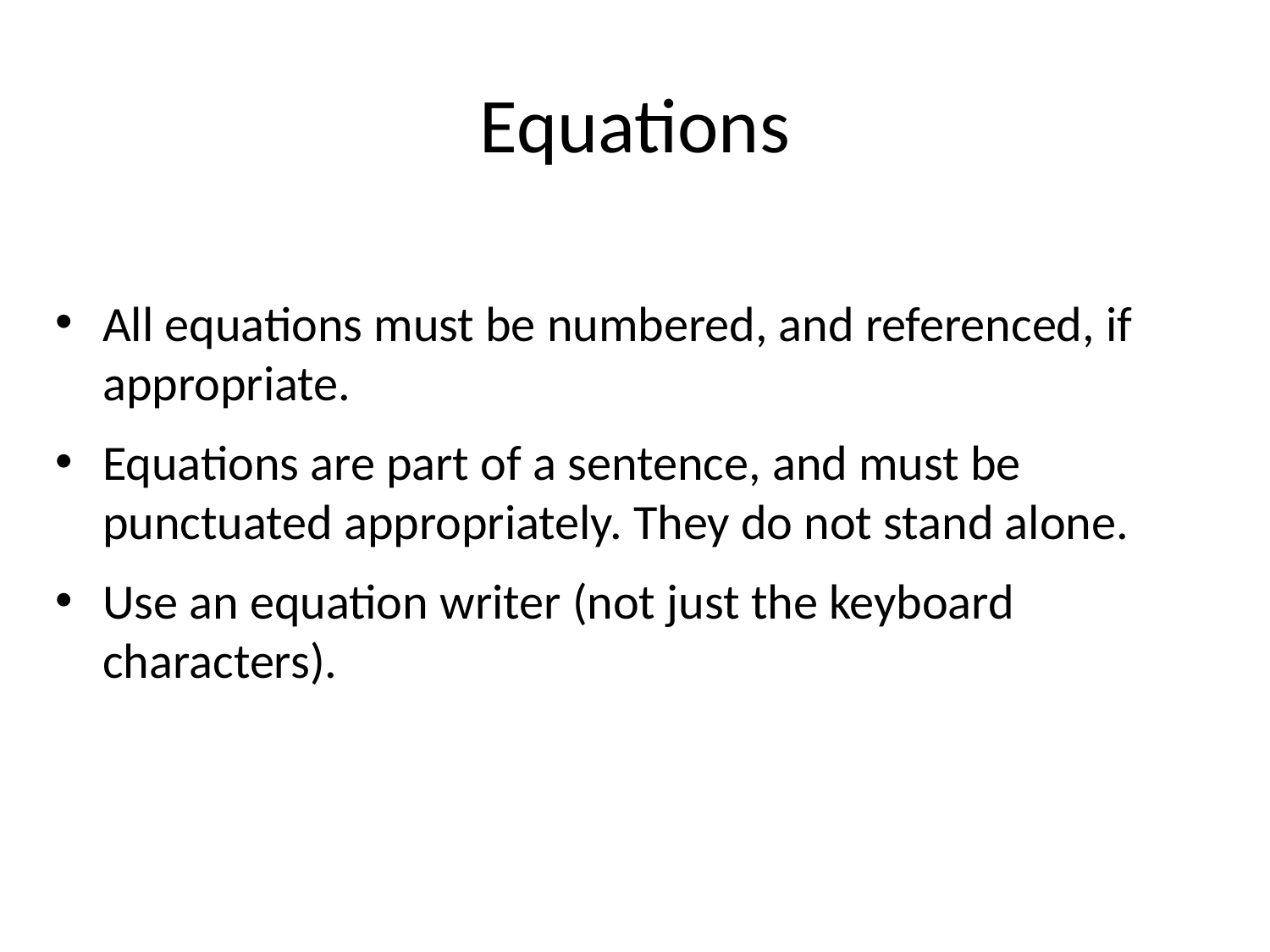

# Equations
All equations must be numbered, and referenced, if appropriate.
Equations are part of a sentence, and must be punctuated appropriately. They do not stand alone.
Use an equation writer (not just the keyboard characters).